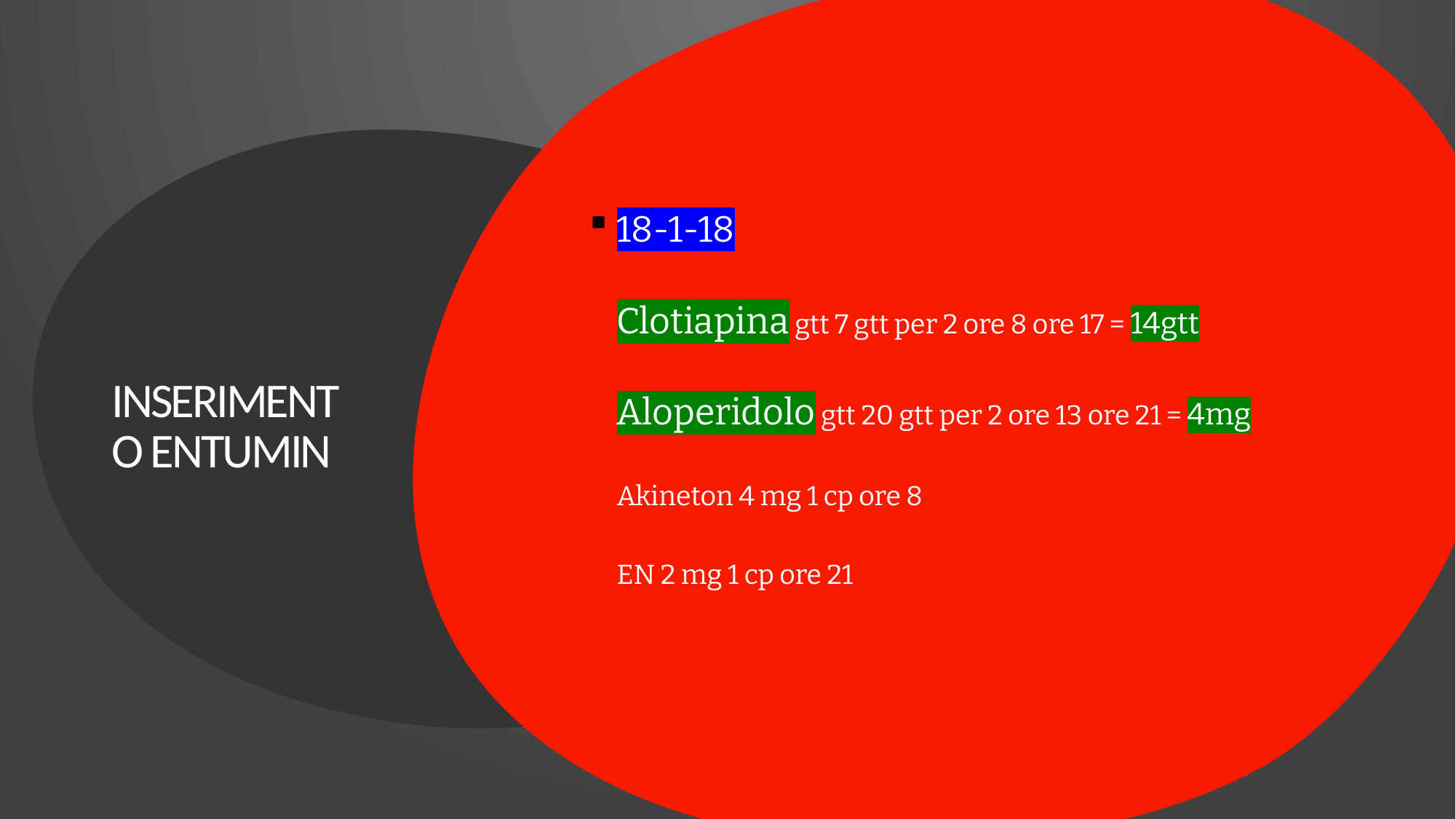

18-1-18
Clotiapina gtt 7 gtt per 2 ore 8 ore 17 = 14gtt
Aloperidolo gtt 20 gtt per 2 ore 13 ore 21 = 4mg
Akineton 4 mg 1 cp ore 8
EN 2 mg 1 cp ore 21

INSERIMENTO ENTUMIN